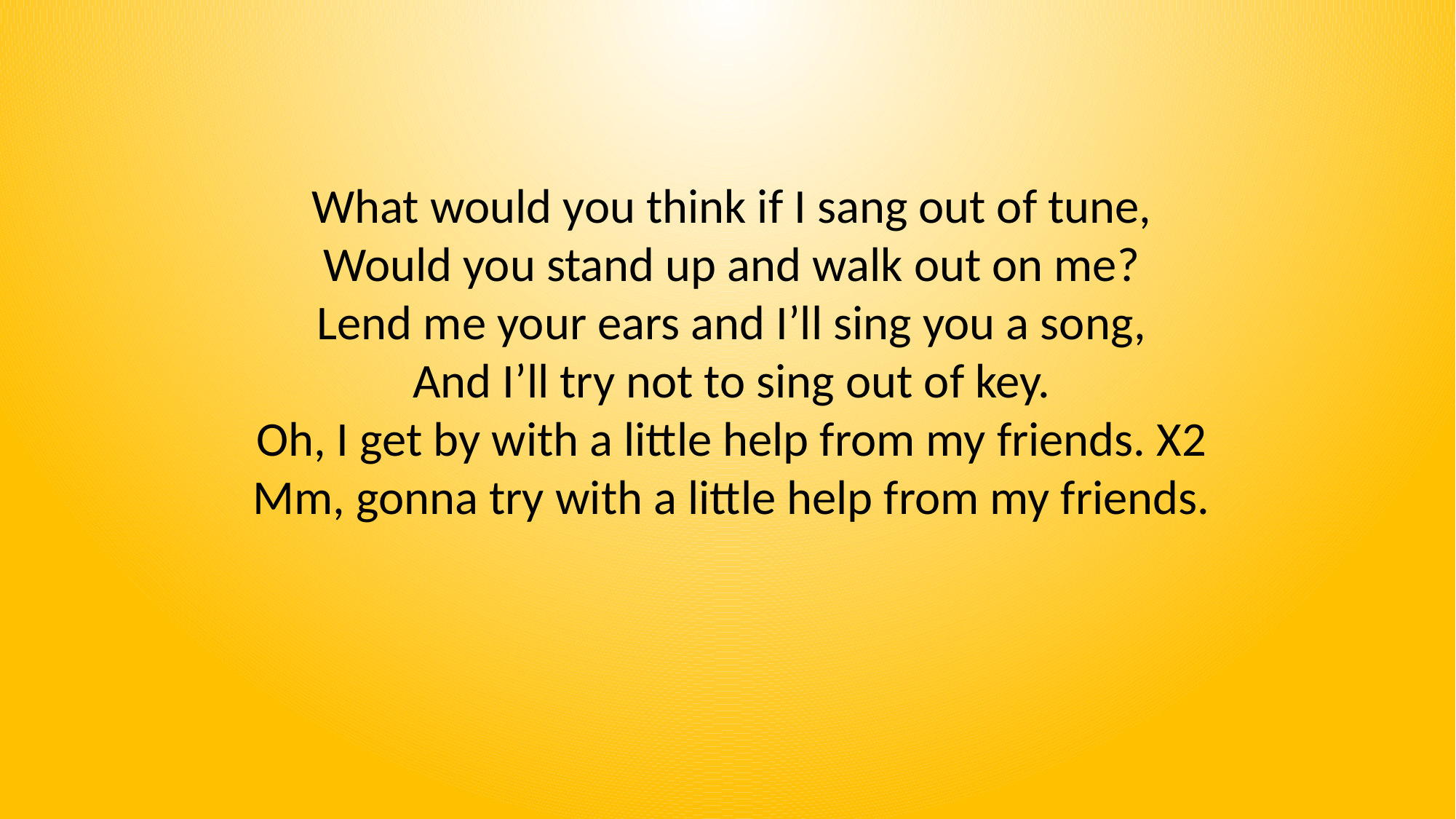

What would you think if I sang out of tune,
Would you stand up and walk out on me?
Lend me your ears and I’ll sing you a song,
And I’ll try not to sing out of key.
Oh, I get by with a little help from my friends. X2
Mm, gonna try with a little help from my friends.